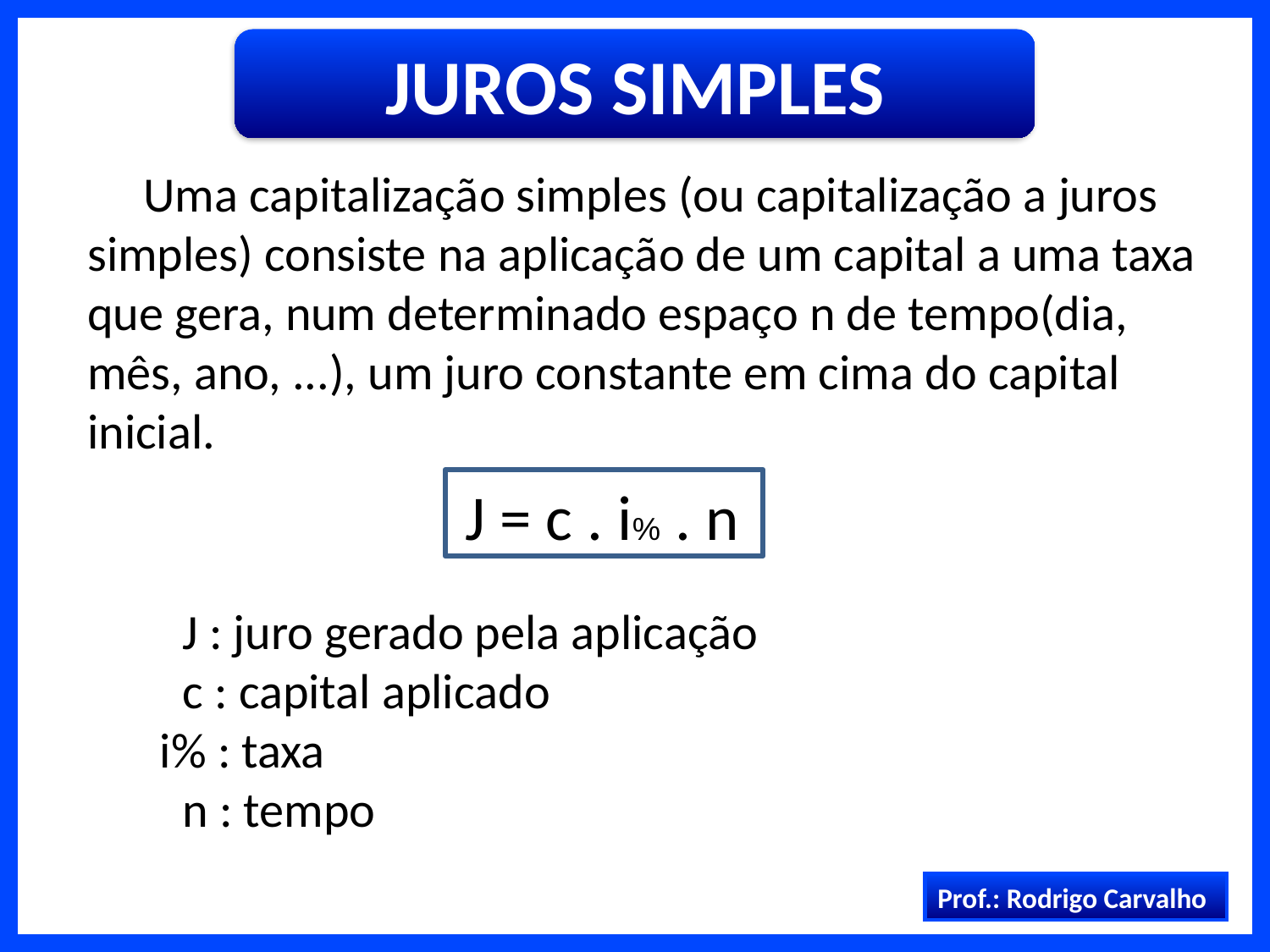

JUROS SIMPLES
     Uma capitalização simples (ou capitalização a juros simples) consiste na aplicação de um capital a uma taxa que gera, num determinado espaço n de tempo(dia, mês, ano, ...), um juro constante em cima do capital inicial.

J = c . i% . n
    J : juro gerado pela aplicação
    c : capital aplicado
  i% : taxa
    n : tempo